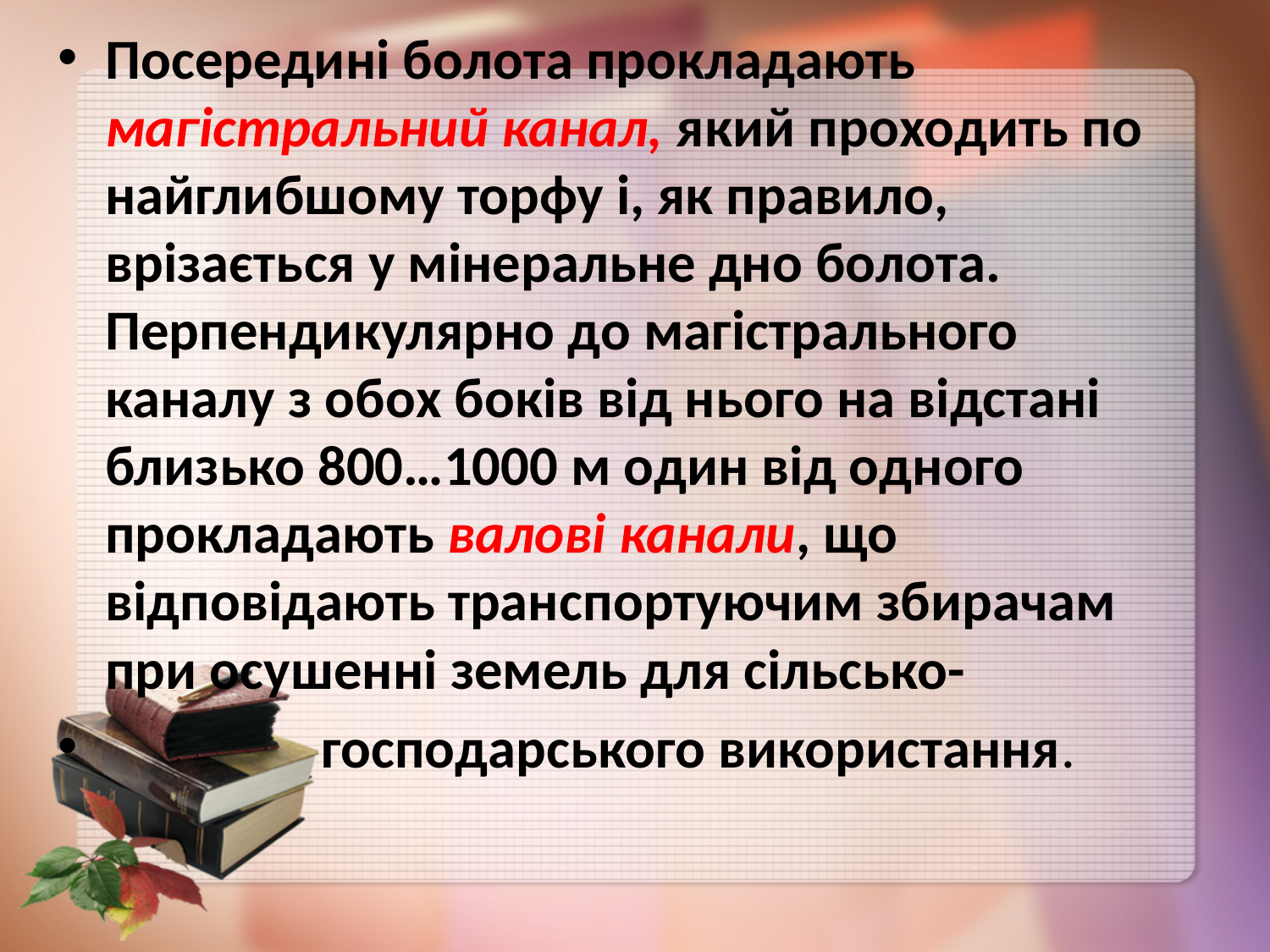

Посередині болота прокладають магістральний канал, який проходить по найглибшому торфу і, як правило, врізається у мінеральне дно болота. Перпендикулярно до магістрального каналу з обох боків від нього на відстані близько 800…1000 м один від одного прокладають валові канали, що відповідають транспортуючим збирачам при осушенні земель для сільсько-
                 господарського використання.